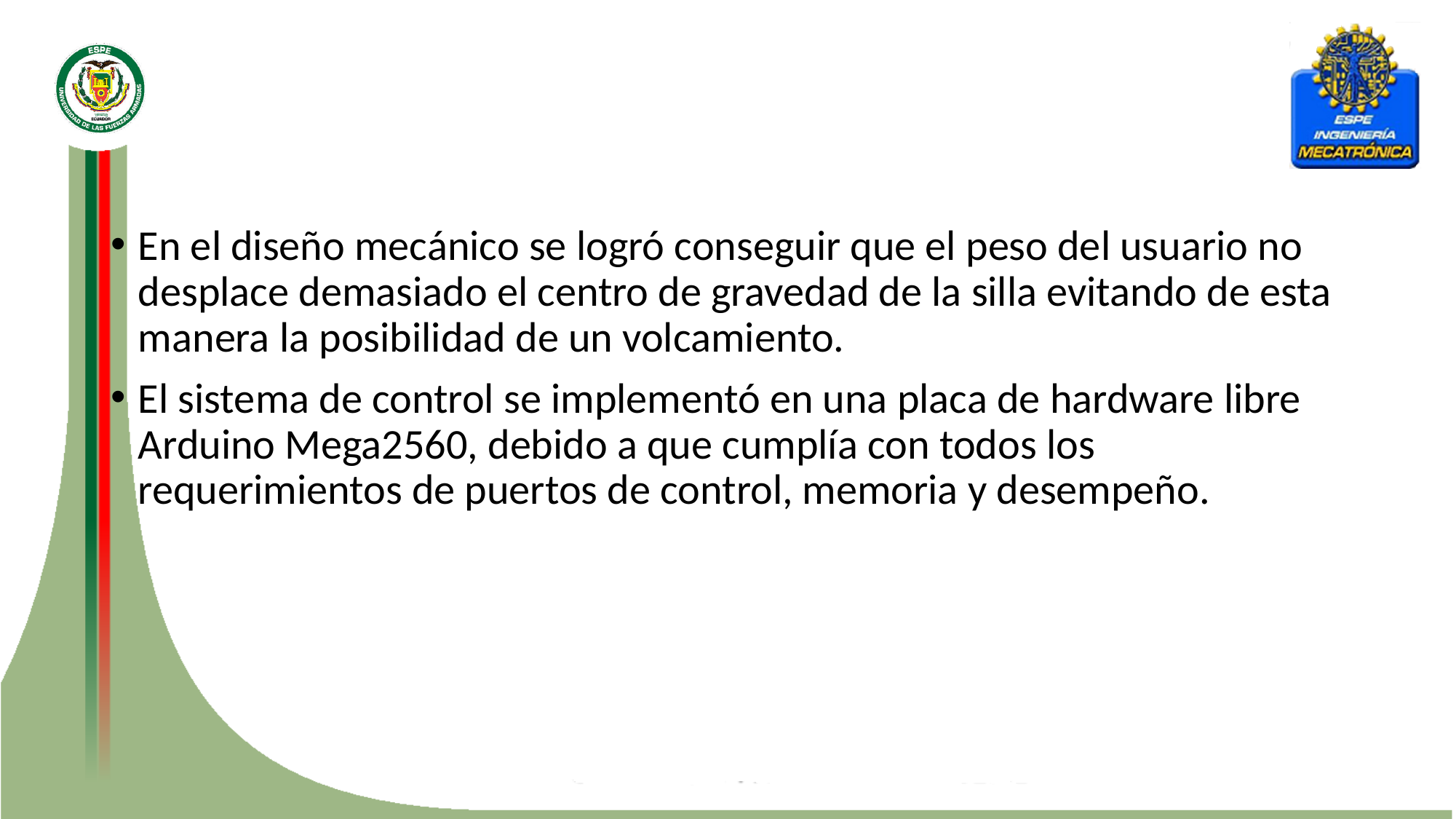

#
En el diseño mecánico se logró conseguir que el peso del usuario no desplace demasiado el centro de gravedad de la silla evitando de esta manera la posibilidad de un volcamiento.
El sistema de control se implementó en una placa de hardware libre Arduino Mega2560, debido a que cumplía con todos los requerimientos de puertos de control, memoria y desempeño.